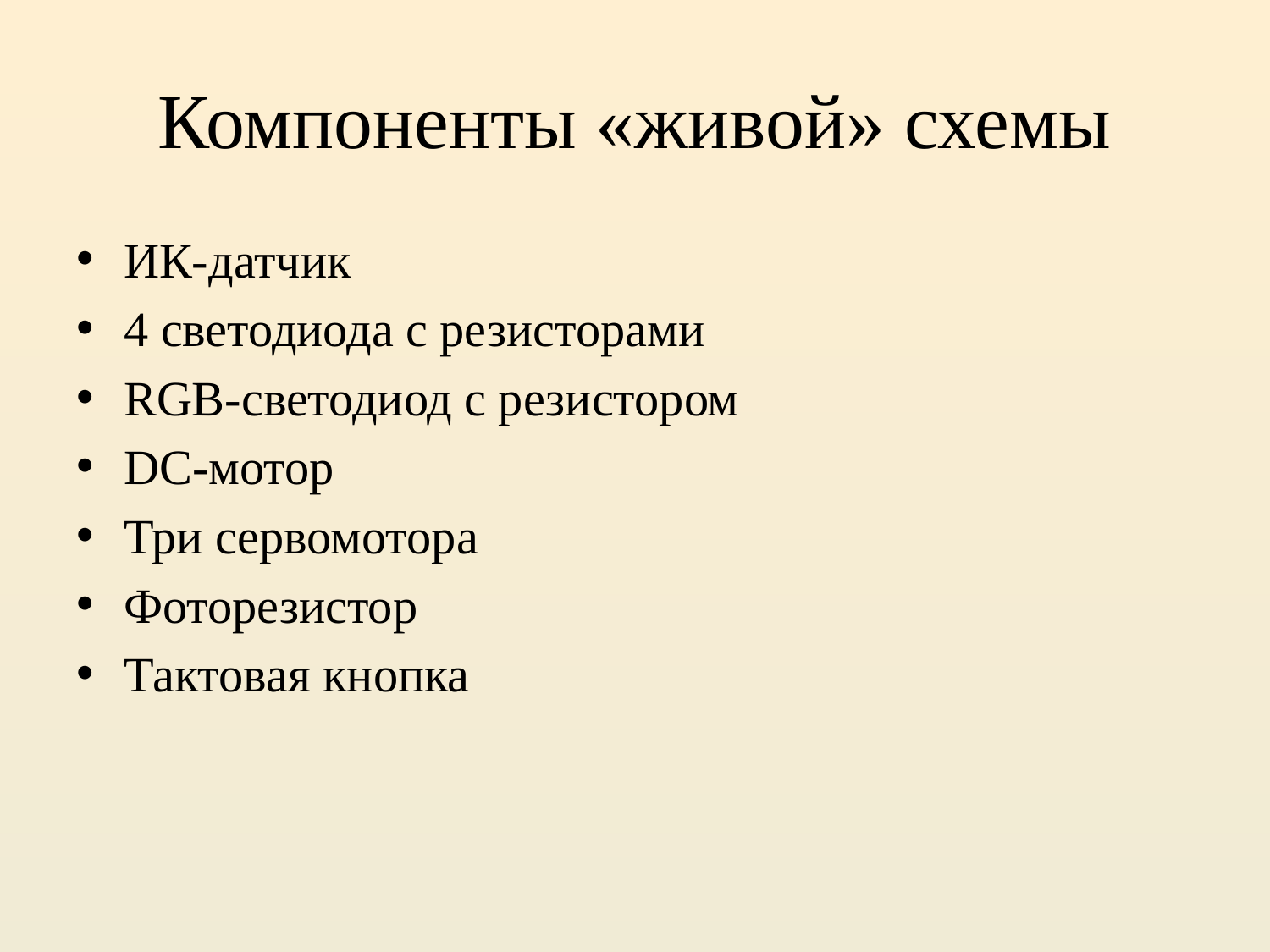

# Компоненты «живой» схемы
ИК-датчик
4 светодиода с резисторами
RGB-светодиод с резистором
DC-мотор
Три сервомотора
Фоторезистор
Тактовая кнопка